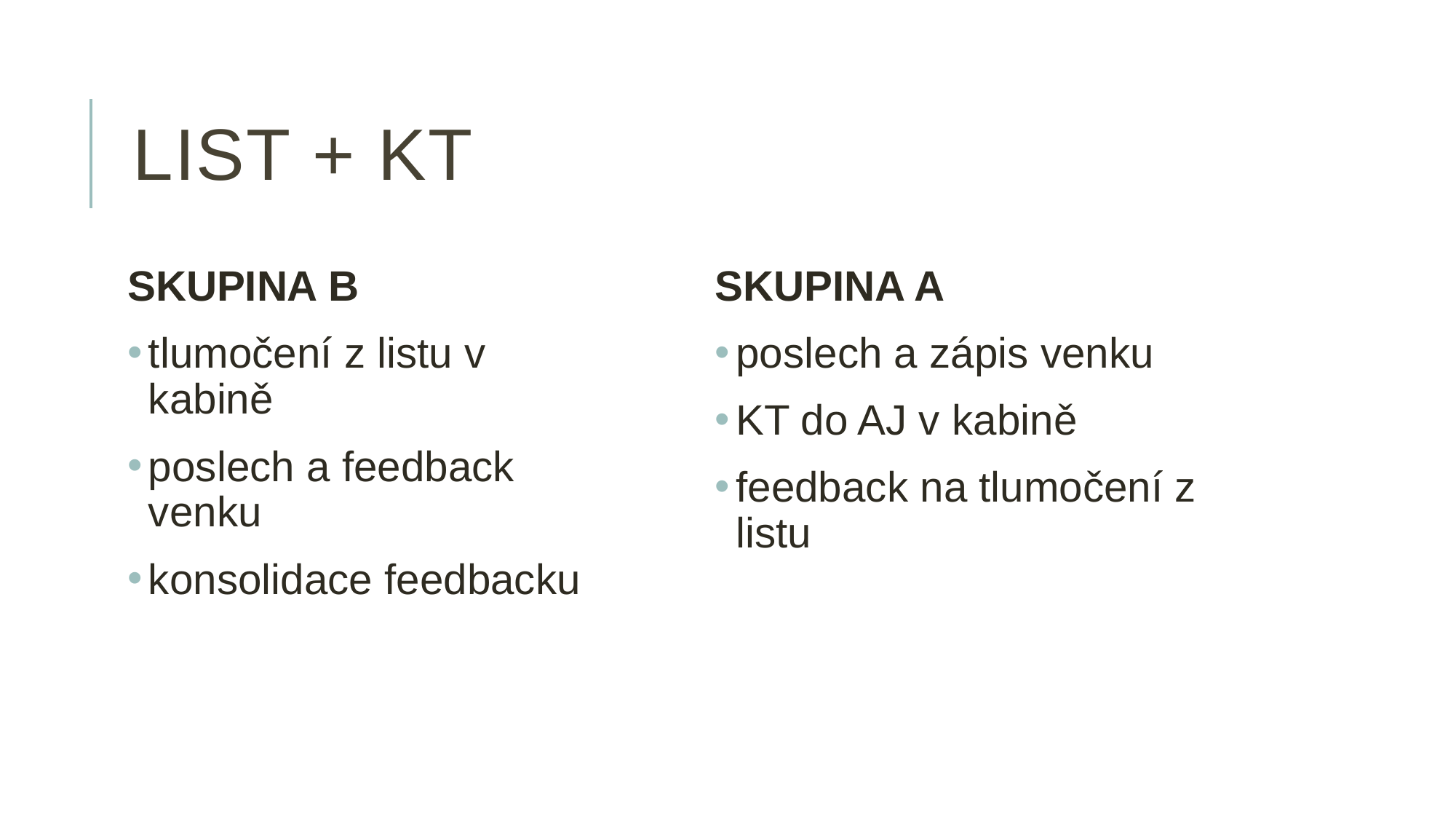

# list + kt
SKUPINA B
tlumočení z listu v kabině
poslech a feedback venku
konsolidace feedbacku

SKUPINA A
poslech a zápis venku
KT do AJ v kabině
feedback na tlumočení z listu